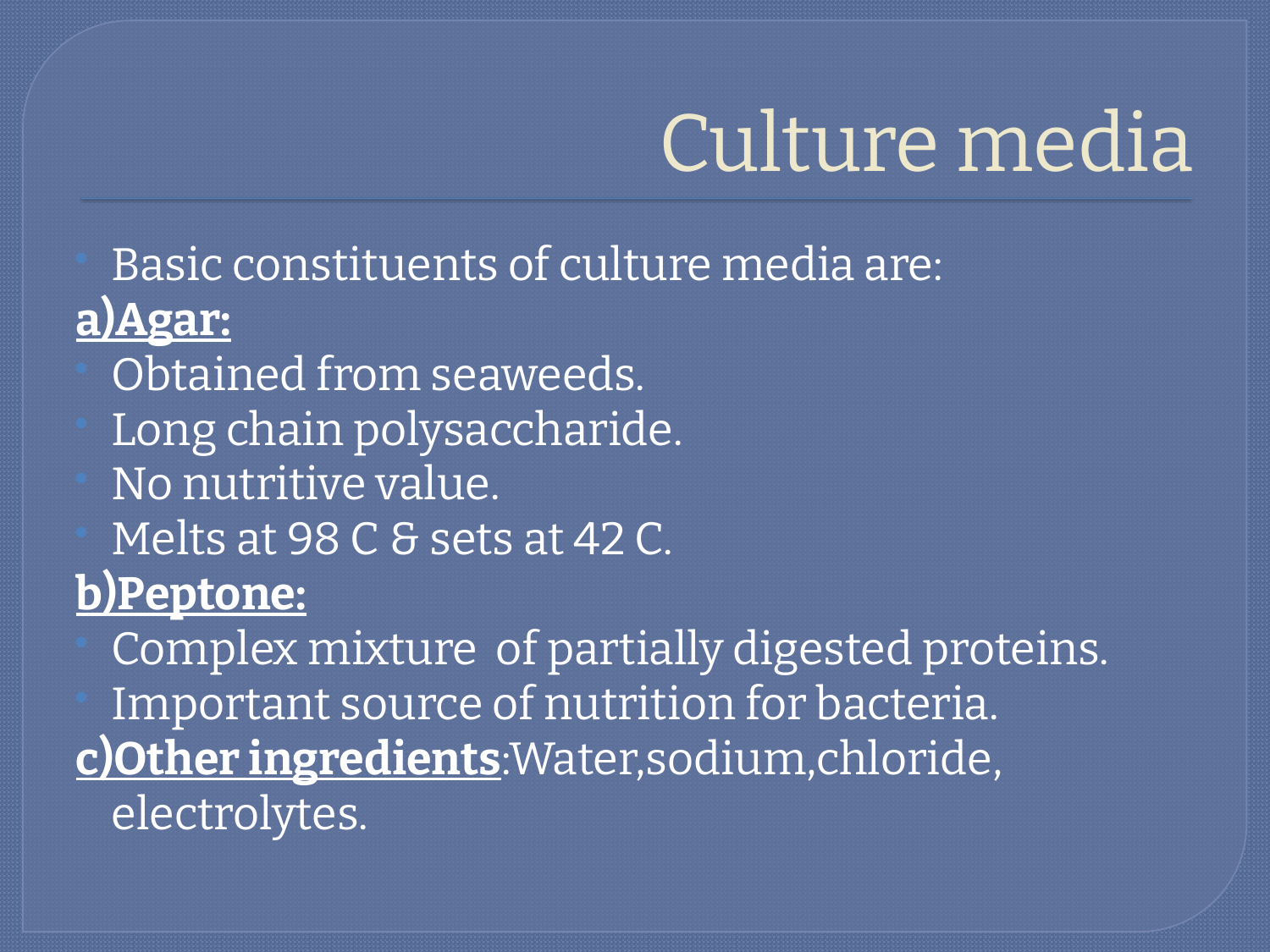

# Culture media
Basic constituents of culture media are:
a)Agar:
Obtained from seaweeds.
Long chain polysaccharide.
No nutritive value.
Melts at 98 C & sets at 42 C.
b)Peptone:
Complex mixture  of partially digested proteins.
Important source of nutrition for bacteria.
c)Other ingredients:Water,sodium,chloride, electrolytes.